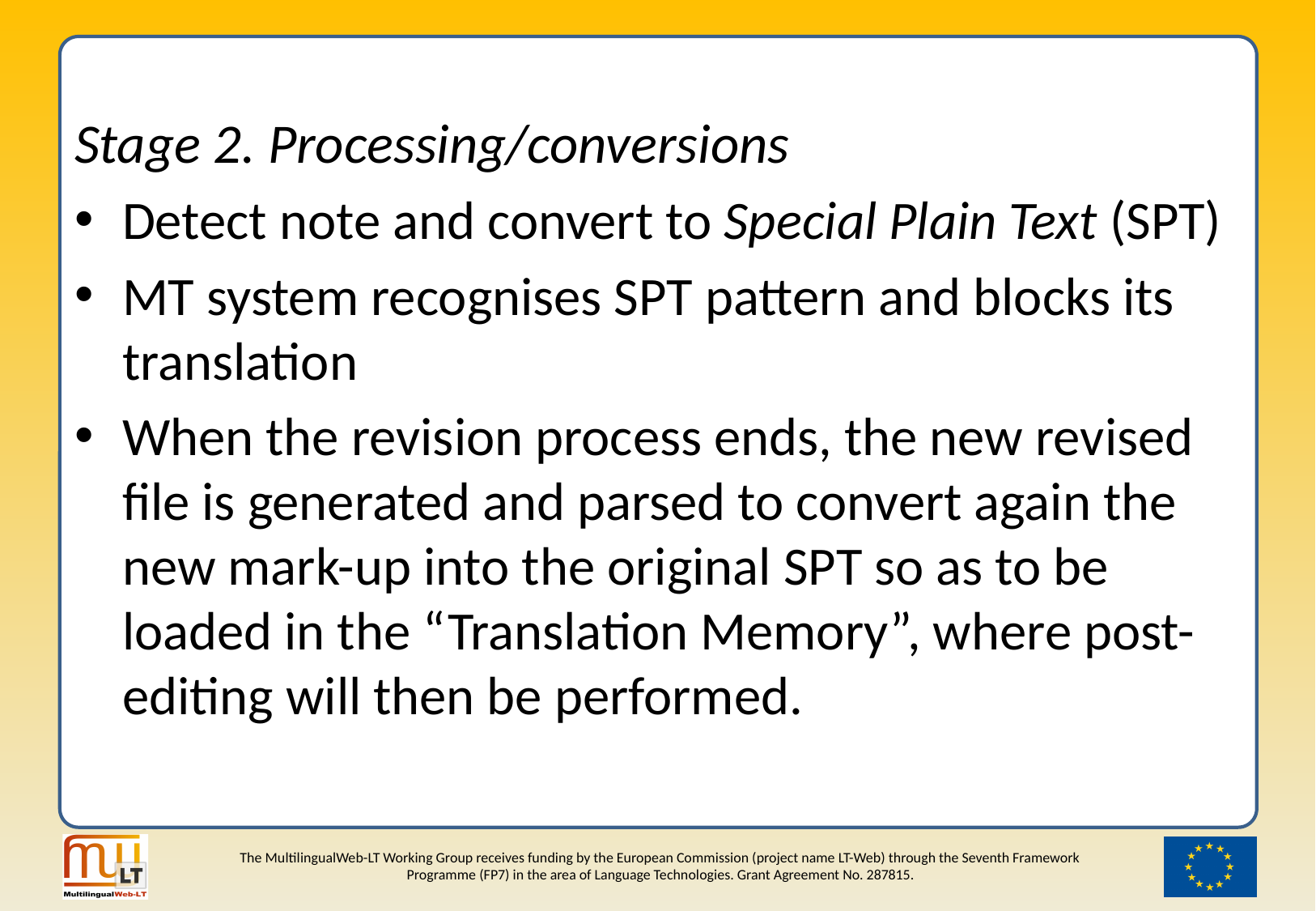

Stage 2. Processing/conversions
Detect note and convert to Special Plain Text (SPT)
MT system recognises SPT pattern and blocks its translation
When the revision process ends, the new revised file is generated and parsed to convert again the new mark-up into the original SPT so as to be loaded in the “Translation Memory”, where post-editing will then be performed.